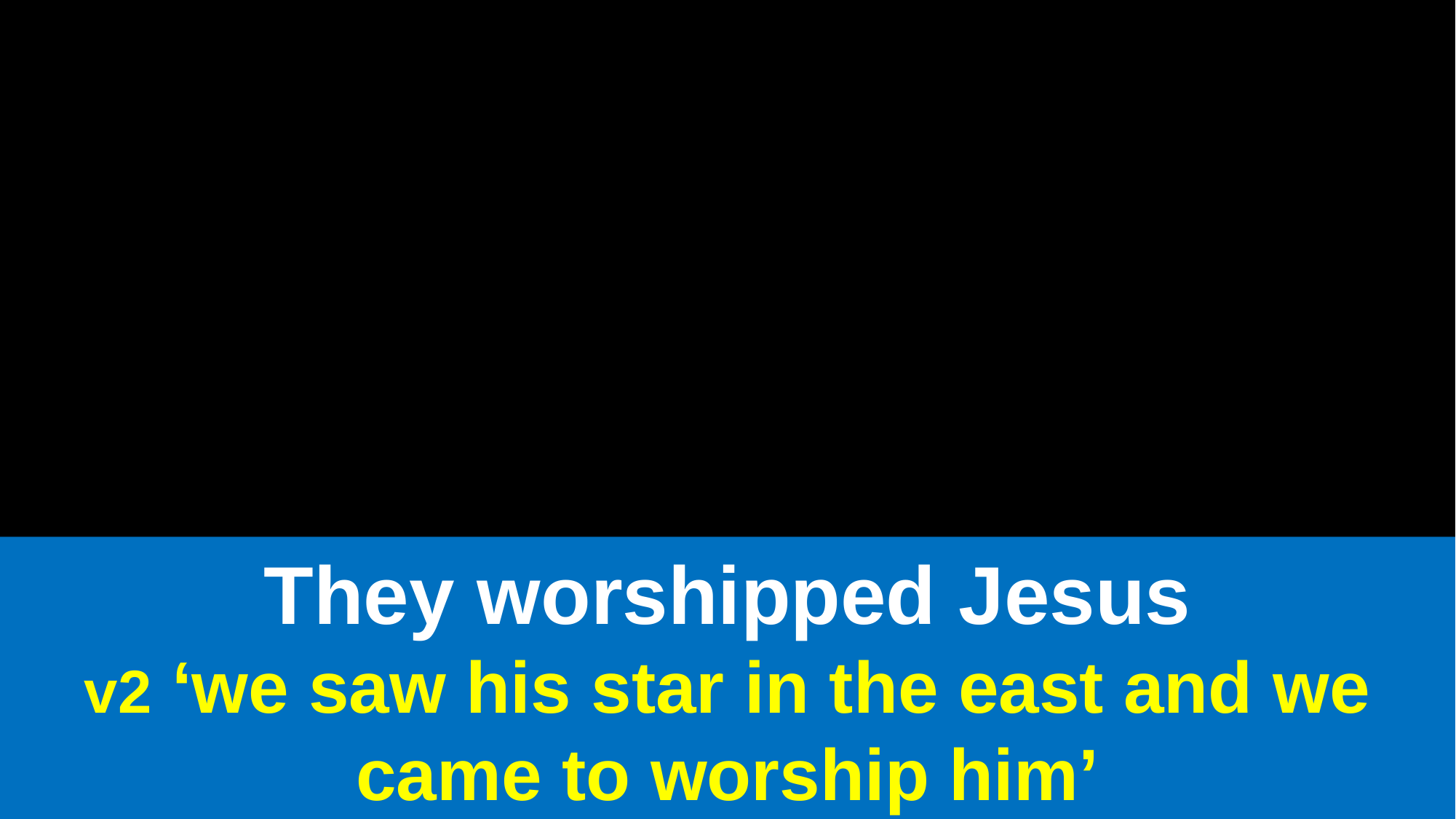

They worshipped Jesus
v2 ‘we saw his star in the east and we came to worship him’